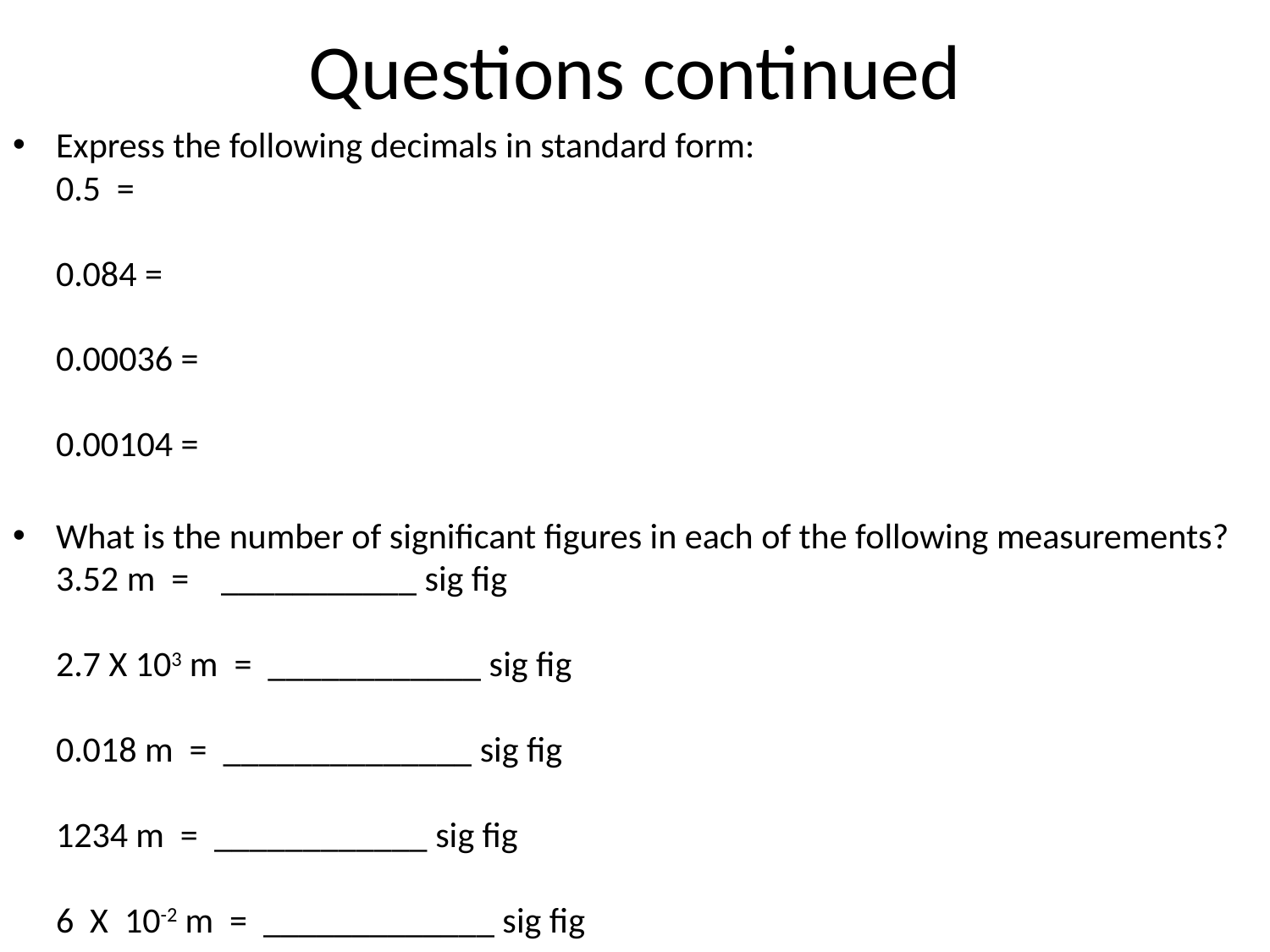

# Questions continued
Express the following decimals in standard form:
0.5  =
0.084 =
0.00036 =
0.00104 =
What is the number of significant figures in each of the following measurements?
3.52 m  =    ___________ sig fig
2.7 X 103 m  =  ____________ sig fig
0.018 m  =  ______________ sig fig
1234 m  =  ____________ sig fig
6  X  10-2 m  =  _____________ sig fig